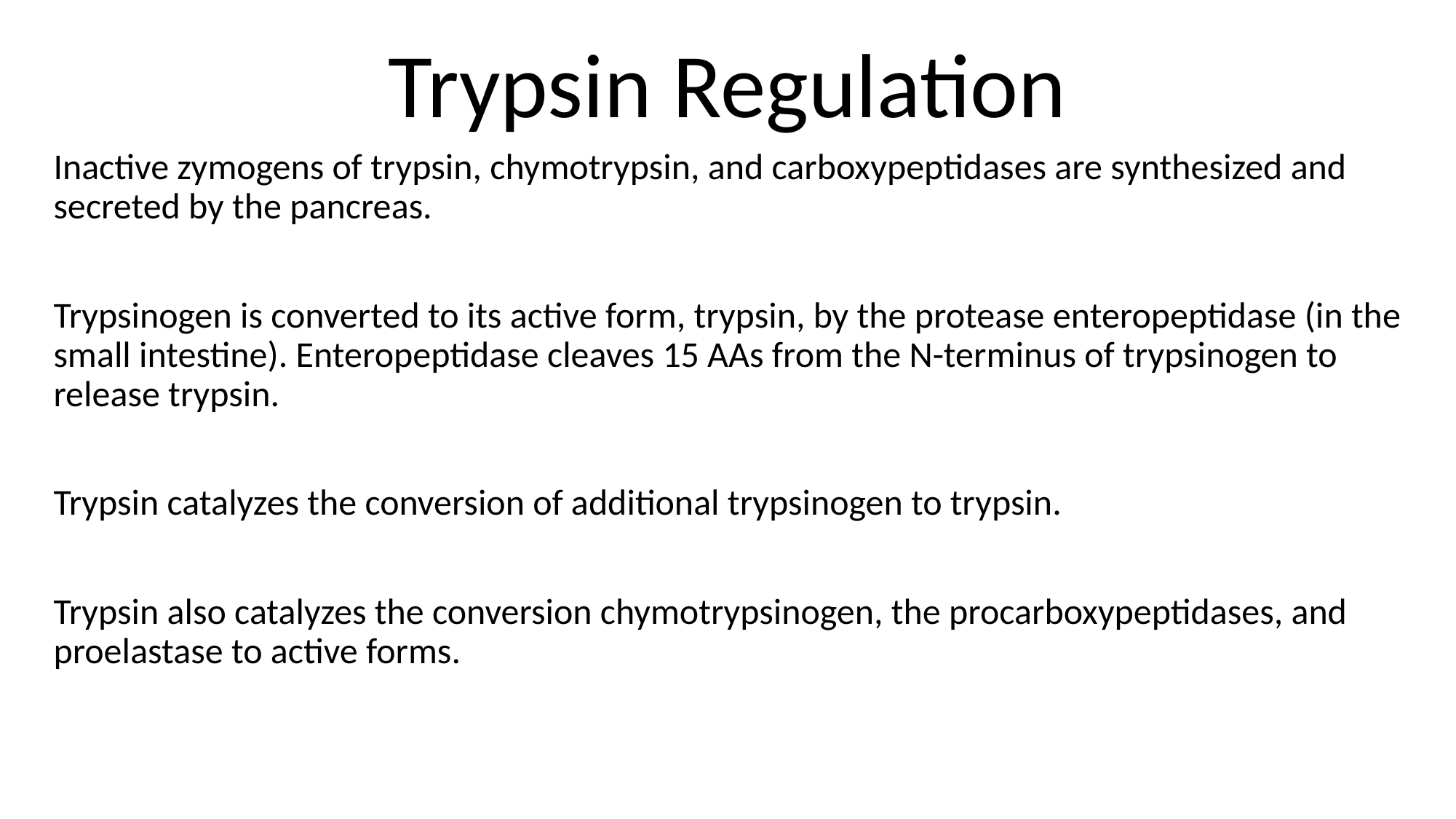

# Trypsin Regulation
Inactive zymogens of trypsin, chymotrypsin, and carboxypeptidases are synthesized and secreted by the pancreas.

Trypsinogen is converted to its active form, trypsin, by the protease enteropeptidase (in the small intestine). Enteropeptidase cleaves 15 AAs from the N-terminus of trypsinogen to release trypsin.

Trypsin catalyzes the conversion of additional trypsinogen to trypsin.

Trypsin also catalyzes the conversion chymotrypsinogen, the procarboxypeptidases, and proelastase to active forms.